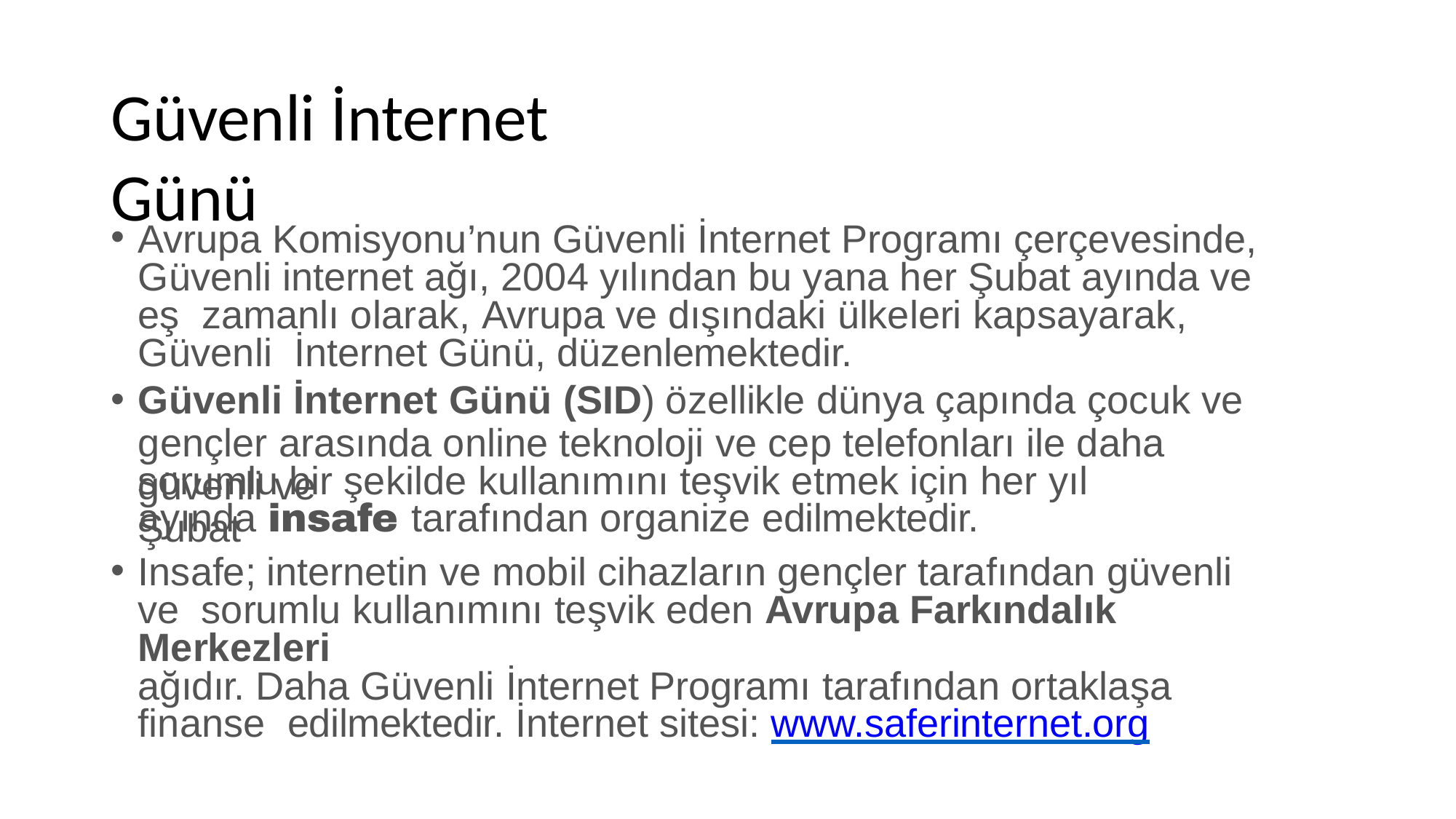

# Güvenli İnternet Günü
Avrupa Komisyonu’nun Güvenli İnternet Programı çerçevesinde,  Güvenli internet ağı, 2004 yılından bu yana her Şubat ayında ve eş  zamanlı olarak, Avrupa ve dışındaki ülkeleri kapsayarak, Güvenli  İnternet Günü, düzenlemektedir.
Güvenli İnternet Günü (SID) özellikle dünya çapında çocuk ve
gençler arasında online teknoloji ve cep telefonları ile daha güvenli ve
sorumlu bir şekilde kullanımını teşvik etmek için her yıl Şubat
ayında insafe tarafından organize edilmektedir.
Insafe; internetin ve mobil cihazların gençler tarafından güvenli ve  sorumlu kullanımını teşvik eden Avrupa Farkındalık Merkezleri
ağıdır. Daha Güvenli İnternet Programı tarafından ortaklaşa finanse  edilmektedir. İnternet sitesi: www.saferinternet.org